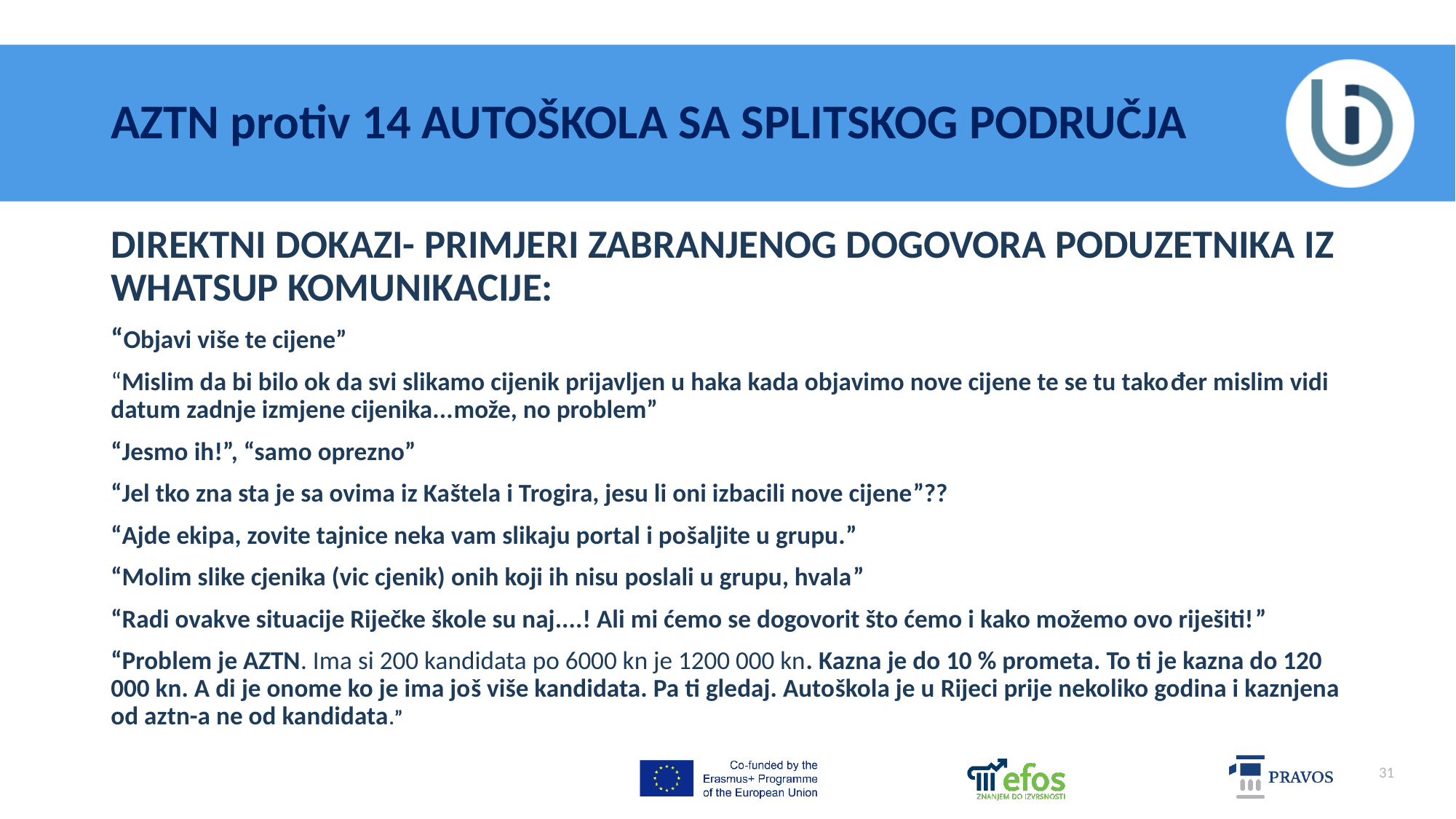

# AZTN protiv 14 AUTOŠKOLA SA SPLITSKOG PODRUČJA
DIREKTNI DOKAZI- PRIMJERI ZABRANJENOG DOGOVORA PODUZETNIKA IZ WHATSUP KOMUNIKACIJE:
“Objavi više te cijene”
“Mislim da bi bilo ok da svi slikamo cijenik prijavljen u haka kada objavimo nove cijene te se tu također mislim vidi datum zadnje izmjene cijenika...može, no problem”
“Jesmo ih!”, “samo oprezno”
“Jel tko zna sta je sa ovima iz Kaštela i Trogira, jesu li oni izbacili nove cijene”??
“Ajde ekipa, zovite tajnice neka vam slikaju portal i pošaljite u grupu.”
“Molim slike cjenika (vic cjenik) onih koji ih nisu poslali u grupu, hvala”
“Radi ovakve situacije Riječke škole su naj....! Ali mi ćemo se dogovorit što ćemo i kako možemo ovo riješiti!”
“Problem je AZTN. Ima si 200 kandidata po 6000 kn je 1200 000 kn. Kazna je do 10 % prometa. To ti je kazna do 120 000 kn. A di je onome ko je ima još više kandidata. Pa ti gledaj. Autoškola je u Rijeci prije nekoliko godina i kaznjena od aztn-a ne od kandidata.”
31